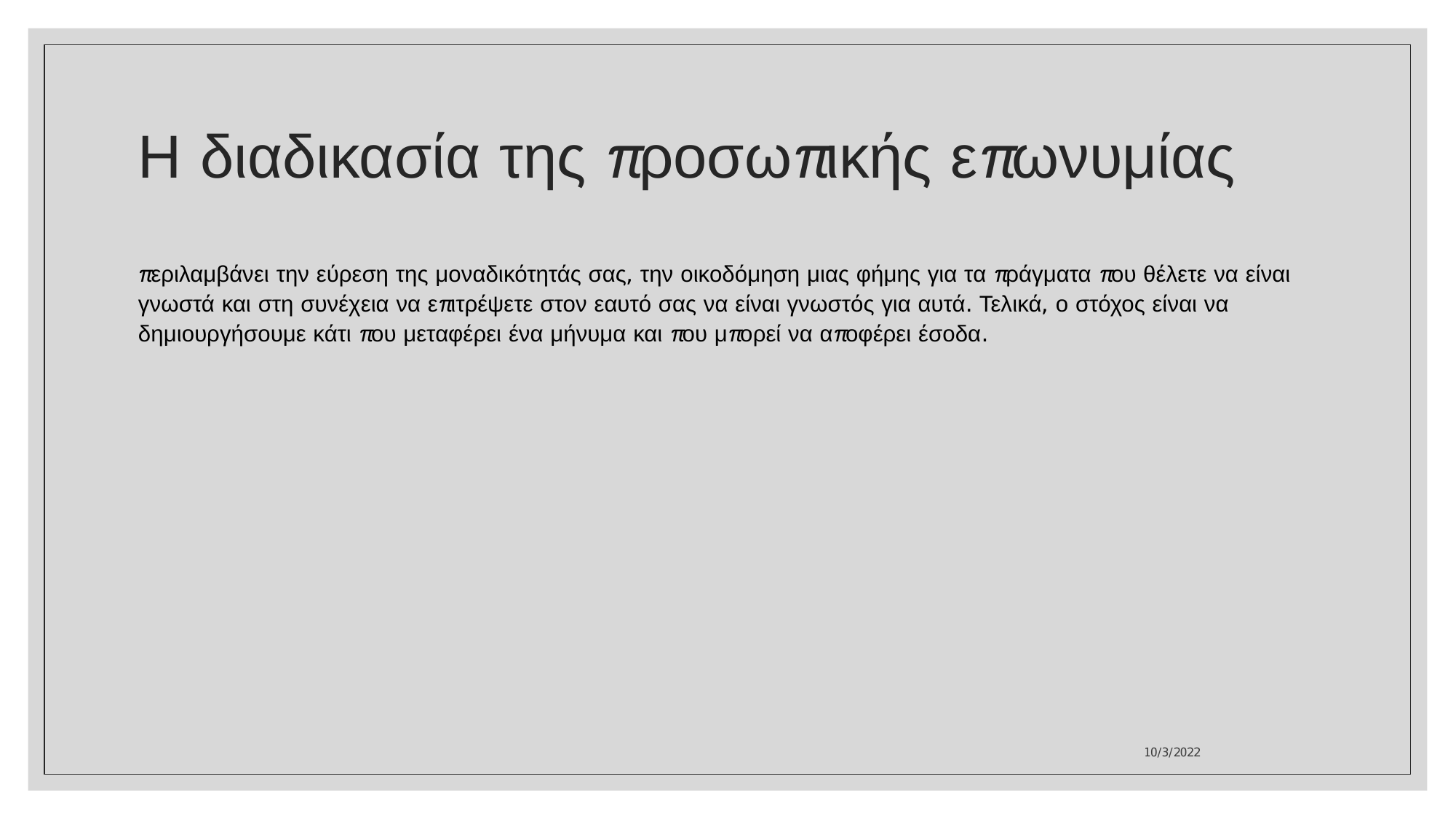

# Η διαδικασία της προσωπικής επωνυμίας
περιλαμβάνει την εύρεση της μοναδικότητάς σας, την οικοδόμηση μιας φήμης για τα πράγματα που θέλετε να είναι γνωστά και στη συνέχεια να επιτρέψετε στον εαυτό σας να είναι γνωστός για αυτά. Τελικά, ο στόχος είναι να δημιουργήσουμε κάτι που μεταφέρει ένα μήνυμα και που μπορεί να αποφέρει έσοδα.
10/3/2022